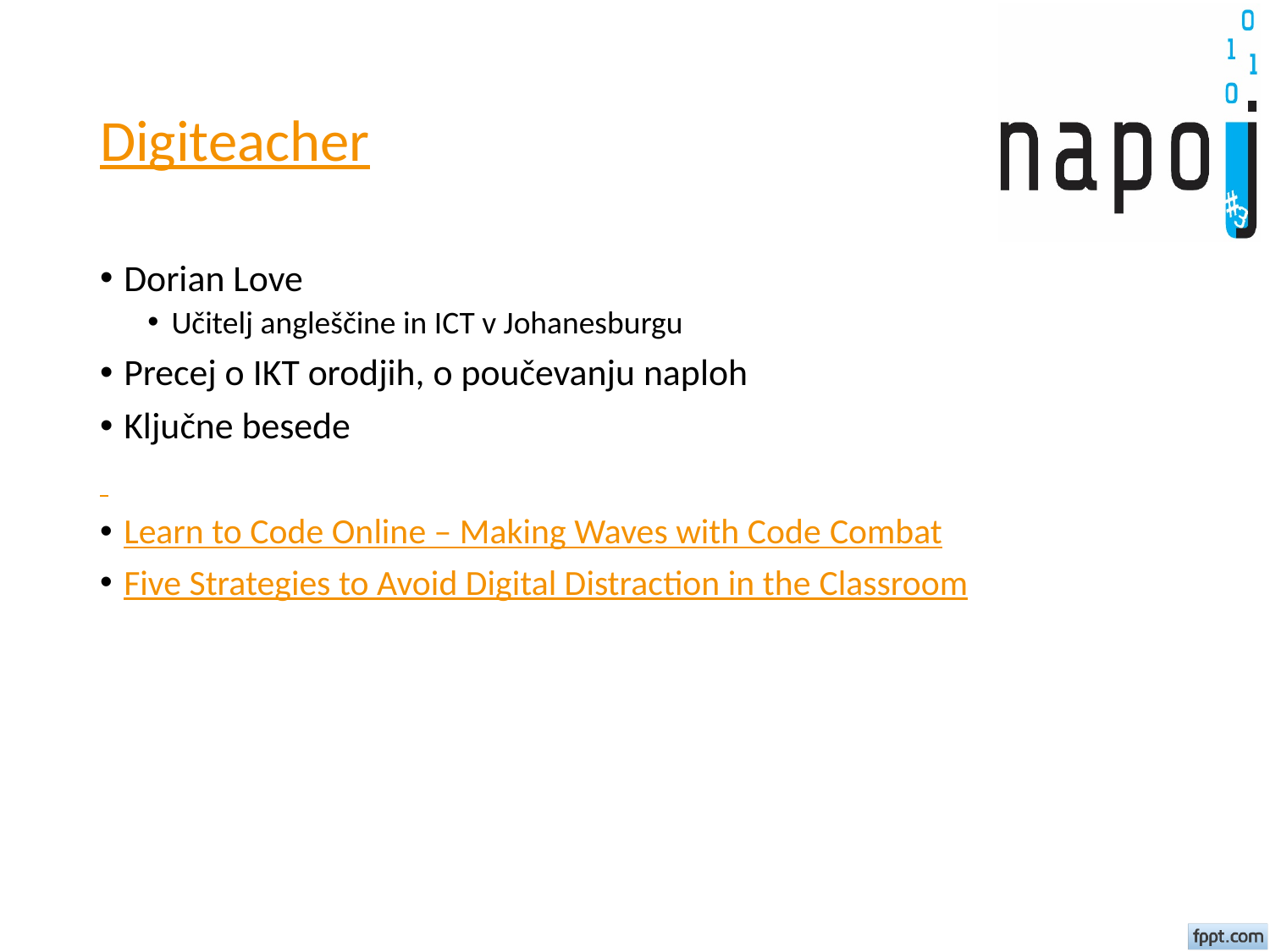

# Digiteacher
Dorian Love
Učitelj angleščine in ICT v Johanesburgu
Precej o IKT orodjih, o poučevanju naploh
Ključne besede

Learn to Code Online – Making Waves with Code Combat
Five Strategies to Avoid Digital Distraction in the Classroom